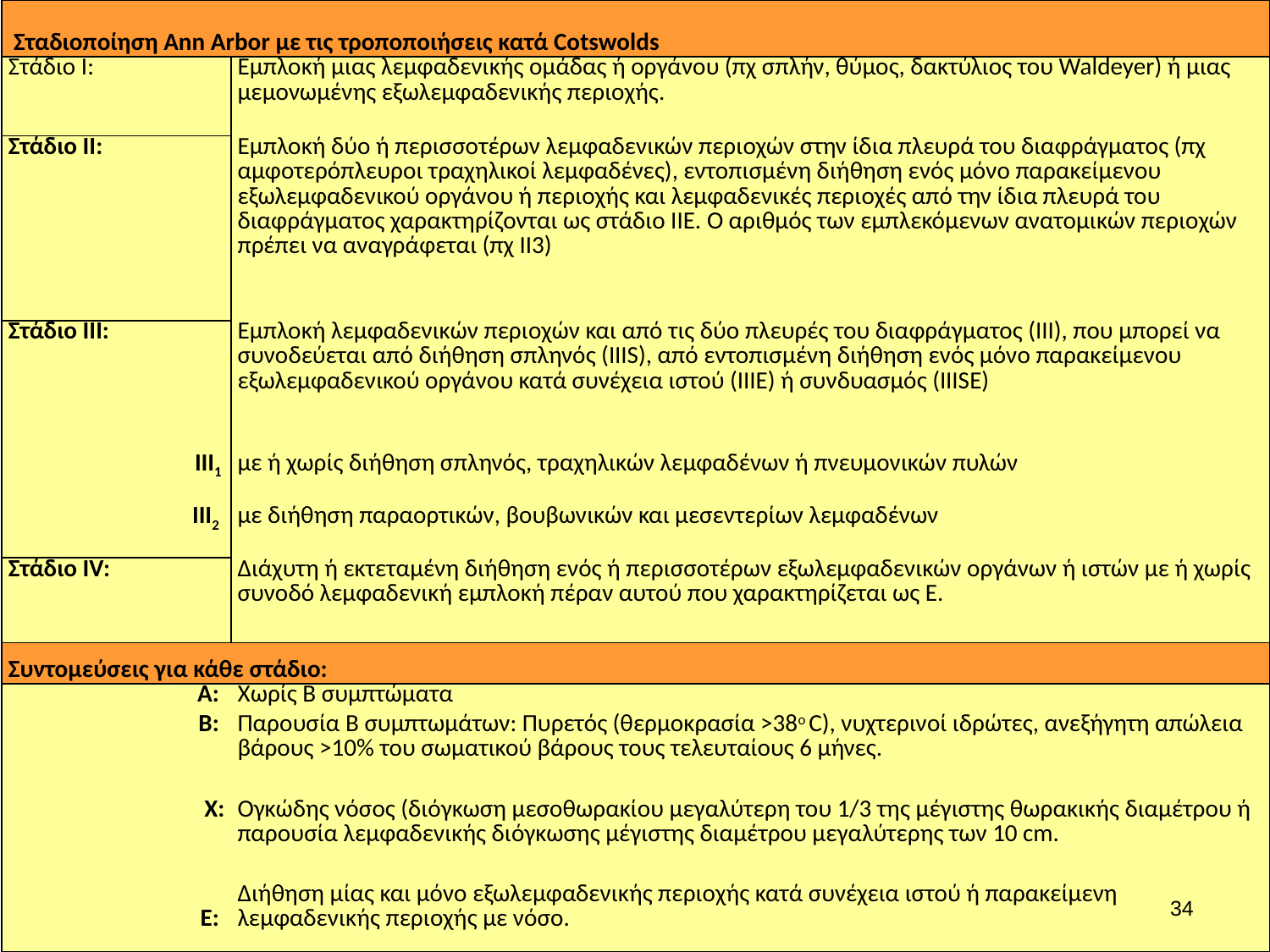

| Σταδιοποίηση Ann Arbor με τις τροποποιήσεις κατά Cotswolds |  |
| --- | --- |
| Στάδιο Ι: | Εμπλοκή μιας λεμφαδενικής ομάδας ή οργάνου (πχ σπλήν, θύμος, δακτύλιος του Waldeyer) ή μιας μεμονωμένης εξωλεμφαδενικής περιοχής. |
| Στάδιο ΙΙ: | Εμπλοκή δύο ή περισσοτέρων λεμφαδενικών περιοχών στην ίδια πλευρά του διαφράγματος (πχ αμφοτερόπλευροι τραχηλικοί λεμφαδένες), εντοπισμένη διήθηση ενός μόνο παρακείμενου εξωλεμφαδενικού οργάνου ή περιοχής και λεμφαδενικές περιοχές από την ίδια πλευρά του διαφράγματος χαρακτηρίζονται ως στάδιο ΙΙΕ. Ο αριθμός των εμπλεκόμενων ανατομικών περιοχών πρέπει να αναγράφεται (πχ ΙΙ3) |
| Στάδιο ΙΙΙ: | Εμπλοκή λεμφαδενικών περιοχών και από τις δύο πλευρές του διαφράγματος (ΙΙΙ), που μπορεί να συνοδεύεται από διήθηση σπληνός (ΙΙΙS), από εντοπισμένη διήθηση ενός μόνο παρακείμενου εξωλεμφαδενικού οργάνου κατά συνέχεια ιστού (ΙΙΙΕ) ή συνδυασμός (ΙΙΙSE) |
| III1 | με ή χωρίς διήθηση σπληνός, τραχηλικών λεμφαδένων ή πνευμονικών πυλών |
| ΙΙΙ2 | με διήθηση παραορτικών, βουβωνικών και μεσεντερίων λεμφαδένων |
| Στάδιο IV: | Διάχυτη ή εκτεταμένη διήθηση ενός ή περισσοτέρων εξωλεμφαδενικών οργάνων ή ιστών με ή χωρίς συνοδό λεμφαδενική εμπλοκή πέραν αυτού που χαρακτηρίζεται ως Ε. |
| Συντομεύσεις για κάθε στάδιο: |  |
| Α: | Χωρίς Β συμπτώματα |
| Β: | Παρουσία Β συμπτωμάτων: Πυρετός (θερμοκρασία >38ο C), νυχτερινοί ιδρώτες, ανεξήγητη απώλεια βάρους >10% του σωματικού βάρους τους τελευταίους 6 μήνες. |
| Χ: | Ογκώδης νόσος (διόγκωση μεσοθωρακίου μεγαλύτερη του 1/3 της μέγιστης θωρακικής διαμέτρου ή παρουσία λεμφαδενικής διόγκωσης μέγιστης διαμέτρου μεγαλύτερης των 10 cm. |
| E: | Διήθηση μίας και μόνο εξωλεμφαδενικής περιοχής κατά συνέχεια ιστού ή παρακείμενη λεμφαδενικής περιοχής με νόσο. |
34